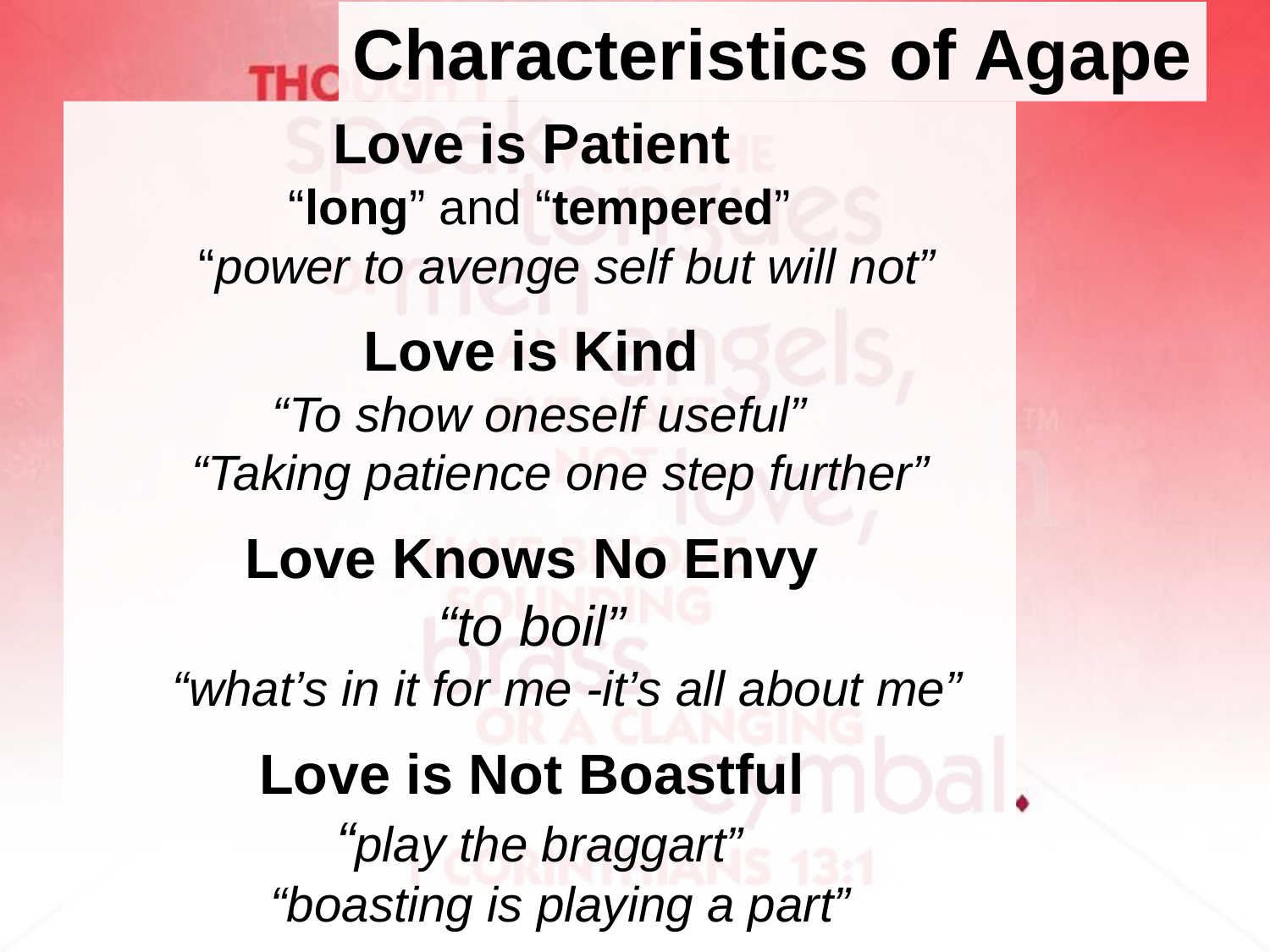

# Characteristics of Agape
Love is Patient
“long” and “tempered”
“power to avenge self but will not”
Love is Kind
“To show oneself useful”
“Taking patience one step further”
Love Knows No Envy
“to boil”
“what’s in it for me -it’s all about me”
Love is Not Boastful
“play the braggart”
“boasting is playing a part”